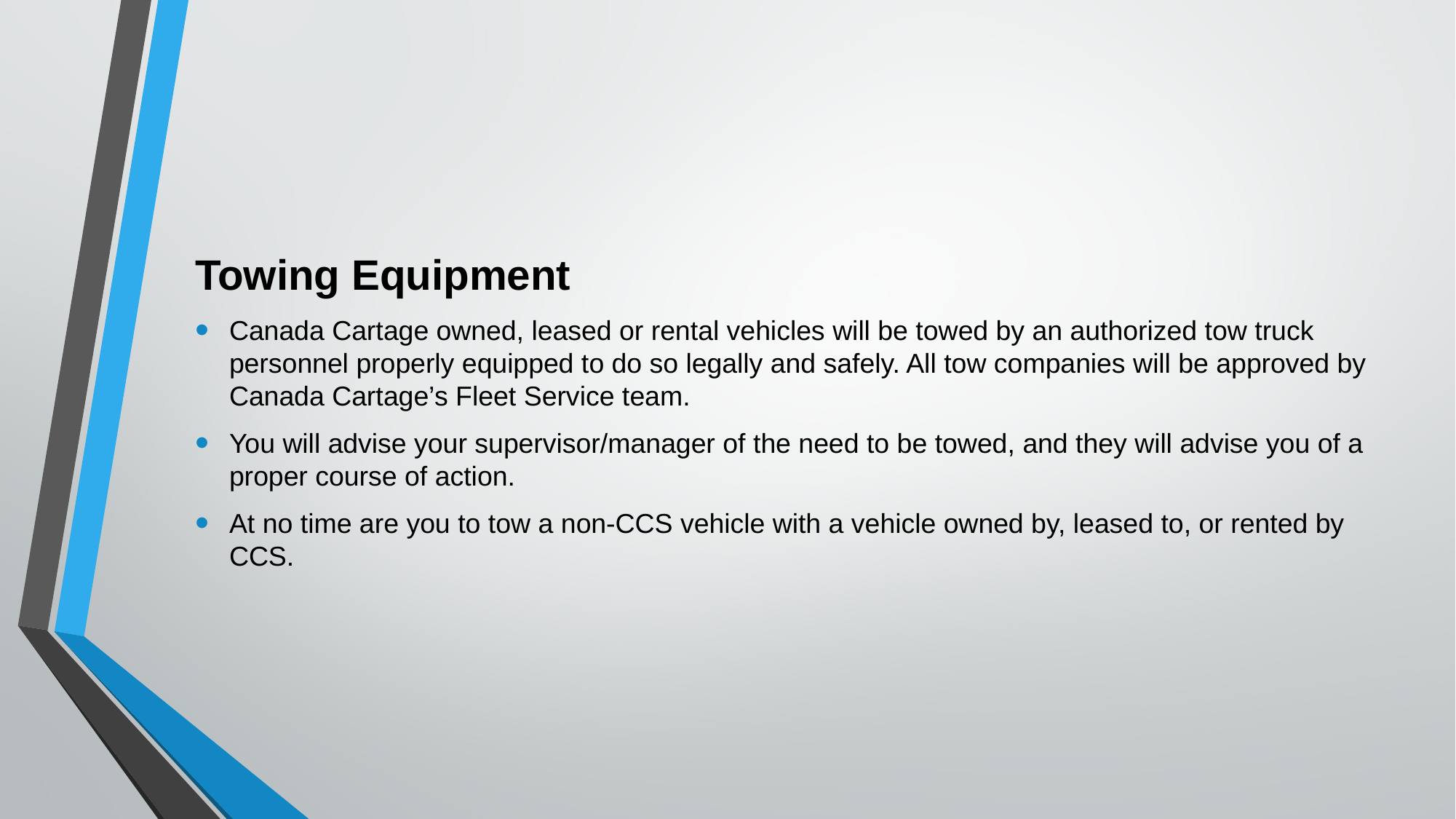

Towing Equipment
Canada Cartage owned, leased or rental vehicles will be towed by an authorized tow truck personnel properly equipped to do so legally and safely. All tow companies will be approved by Canada Cartage’s Fleet Service team.
You will advise your supervisor/manager of the need to be towed, and they will advise you of a proper course of action.
At no time are you to tow a non-CCS vehicle with a vehicle owned by, leased to, or rented by CCS.